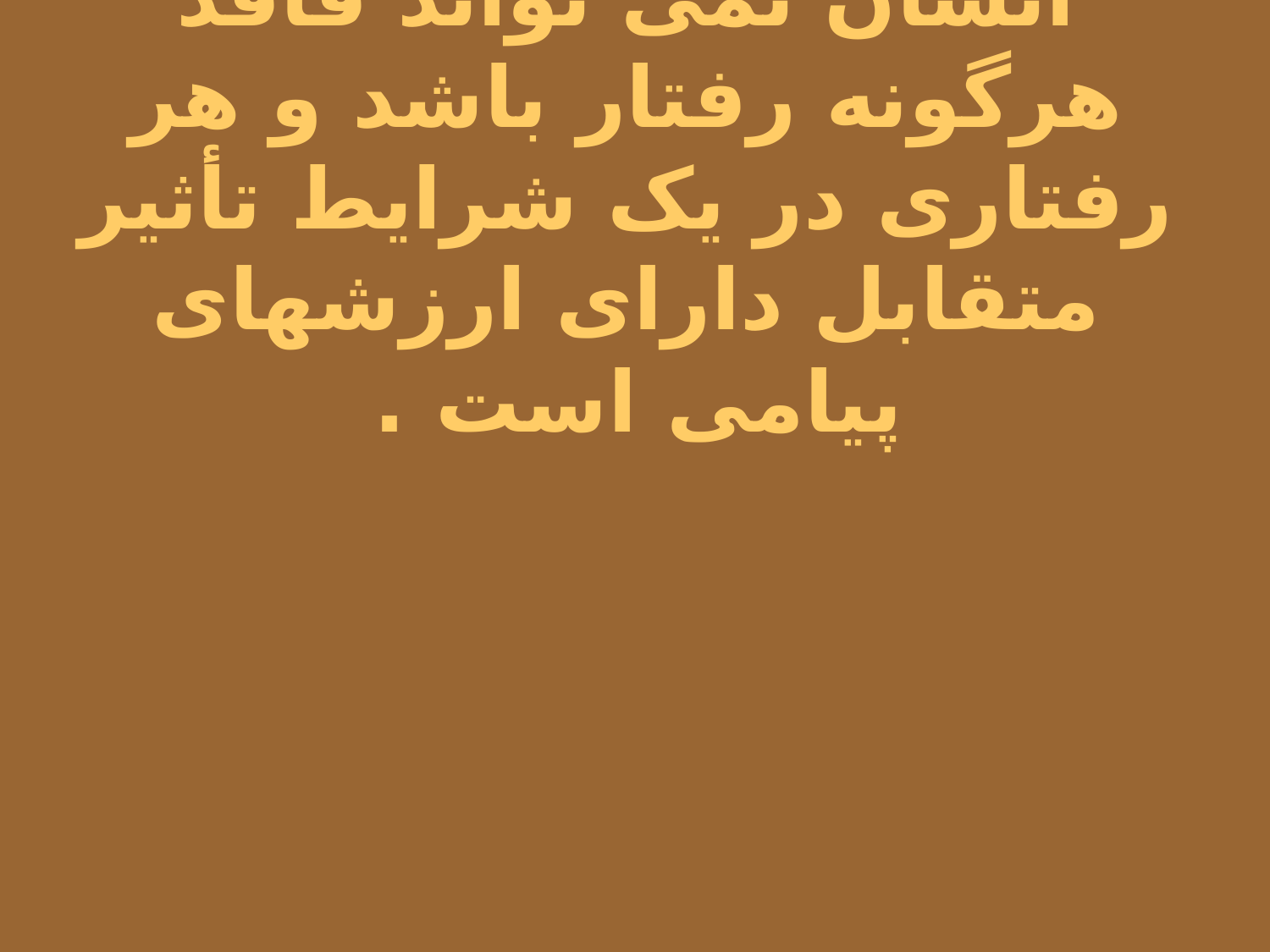

# اصولاً چیزی به عنوان عدم ارتباط وجود ندارد ، زیرا انسان نمی تواند فاقد هرگونه رفتار باشد و هر رفتاری در یک شرایط تأثیر متقابل دارای ارزشهای پیامی است .